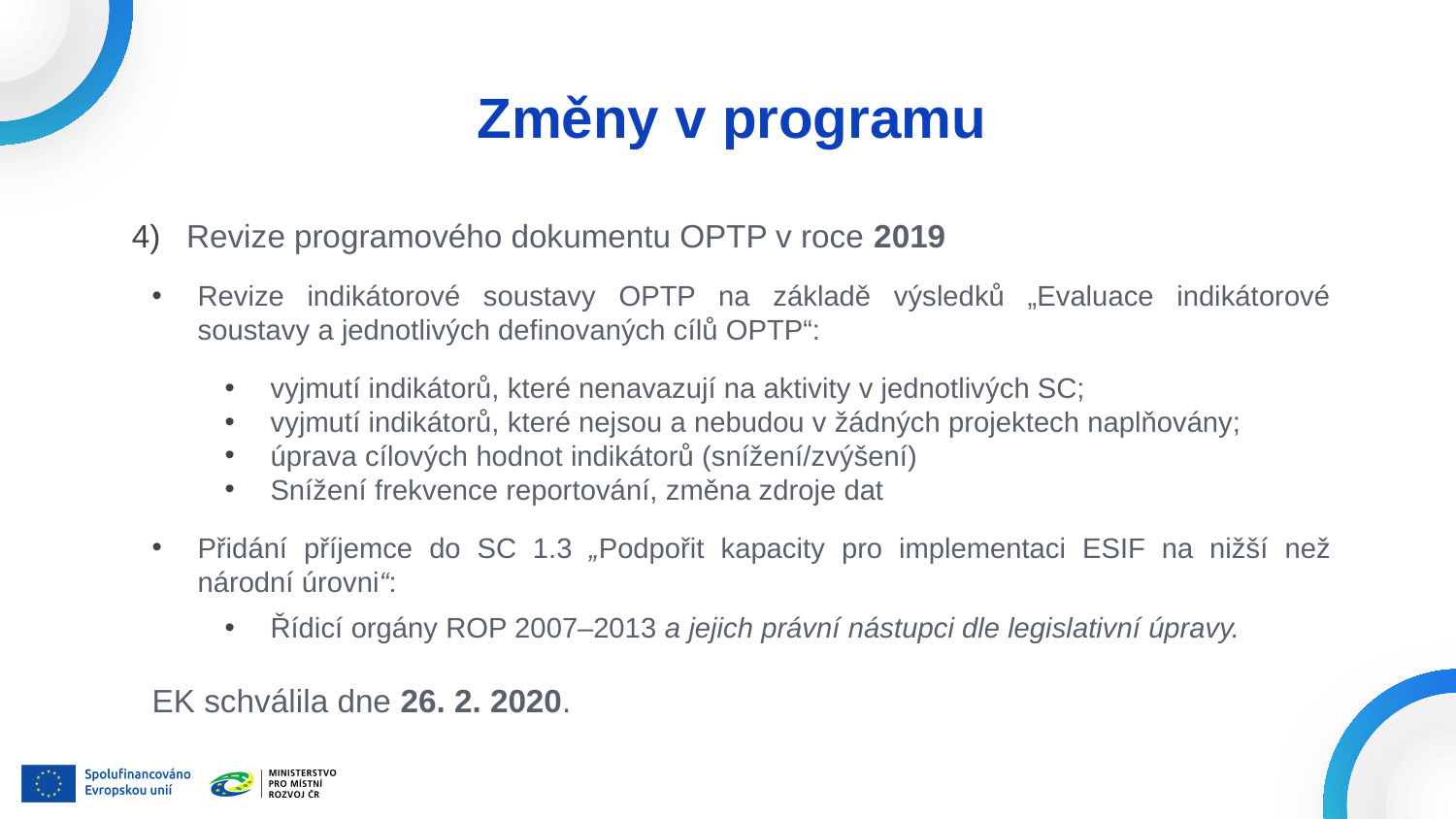

# Změny v programu
Revize programového dokumentu OPTP v roce 2019
Revize indikátorové soustavy OPTP na základě výsledků „Evaluace indikátorové soustavy a jednotlivých definovaných cílů OPTP“:
vyjmutí indikátorů, které nenavazují na aktivity v jednotlivých SC;
vyjmutí indikátorů, které nejsou a nebudou v žádných projektech naplňovány;
úprava cílových hodnot indikátorů (snížení/zvýšení)
Snížení frekvence reportování, změna zdroje dat
Přidání příjemce do SC 1.3 „Podpořit kapacity pro implementaci ESIF na nižší než národní úrovni“:
Řídicí orgány ROP 2007–2013 a jejich právní nástupci dle legislativní úpravy.
EK schválila dne 26. 2. 2020.